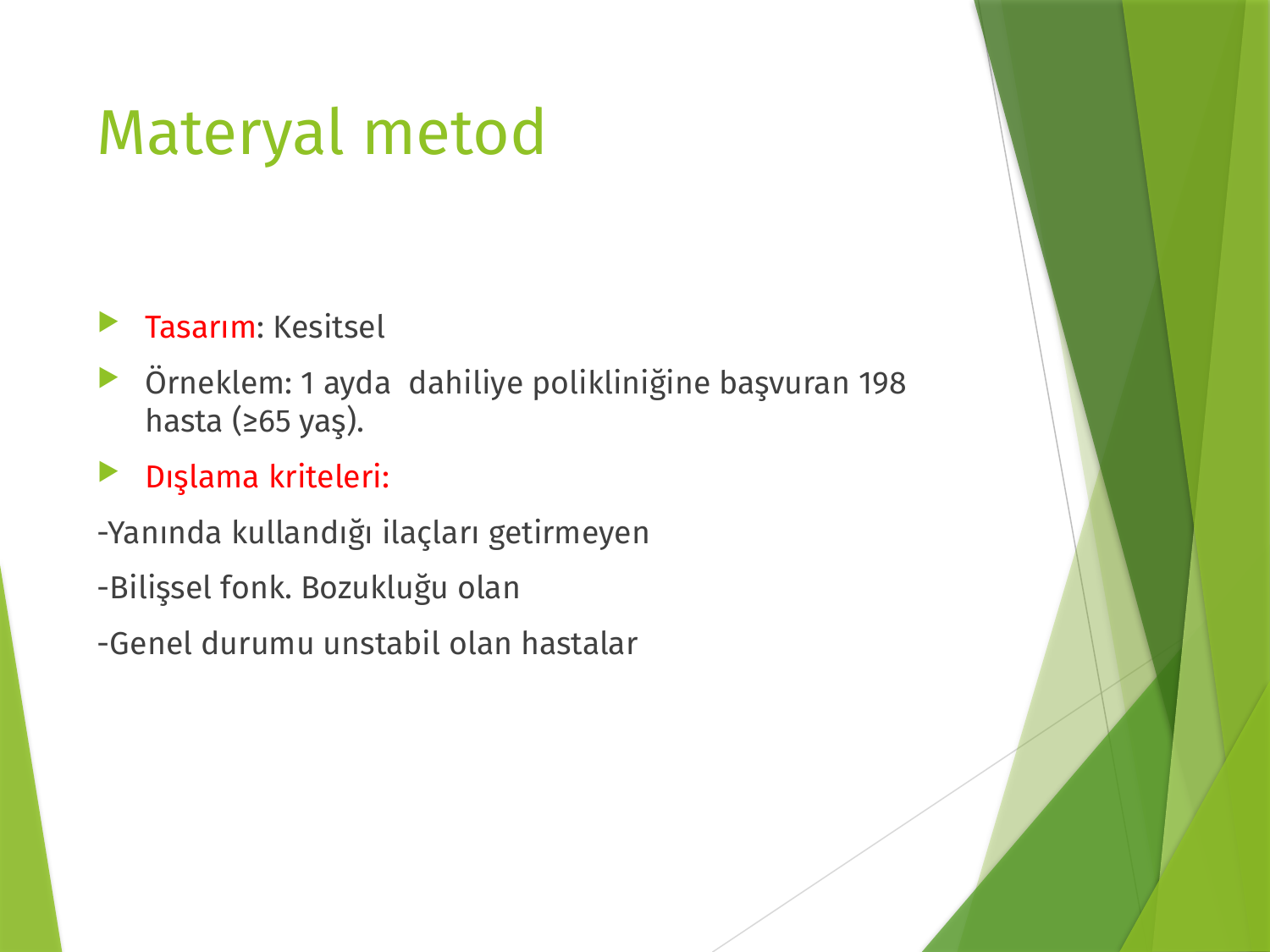

# Materyal metod
Tasarım: Kesitsel
Örneklem: 1 ayda  dahiliye polikliniğine başvuran 198 hasta (≥65 yaş).
Dışlama kriteleri:
-Yanında kullandığı ilaçları getirmeyen
-Bilişsel fonk. Bozukluğu olan
-Genel durumu unstabil olan hastalar